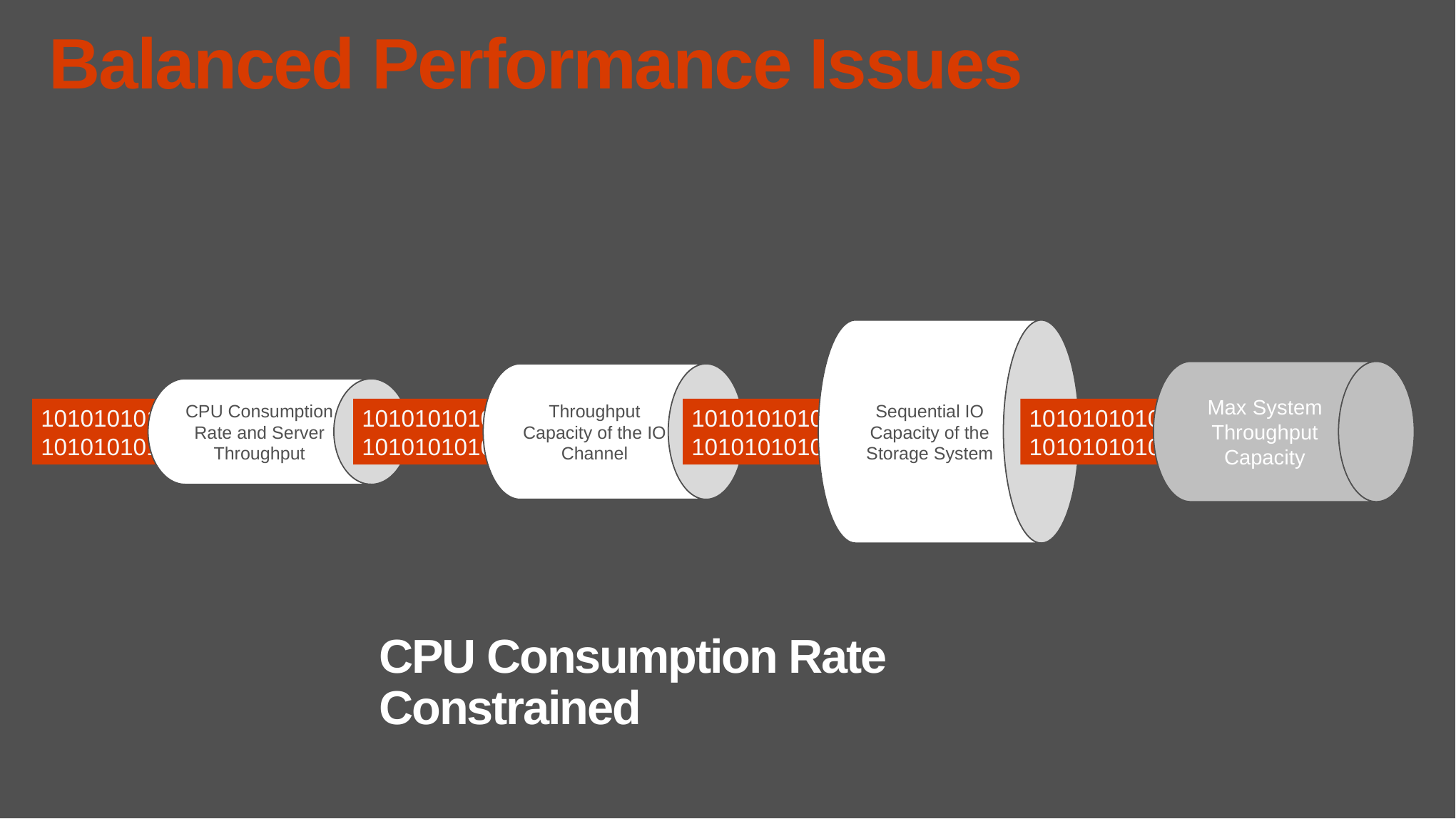

# Balanced Performance Issues
Sequential IO Capacity of the Storage System

Max System Throughput Capacity

Throughput Capacity of the IO Channel

CPU Consumption Rate and Server Throughput

101010101010101
101010101010101
101010101010101
101010101010101
101010101010101
101010101010101
101010101010101
101010101010101
CPU Consumption Rate Constrained